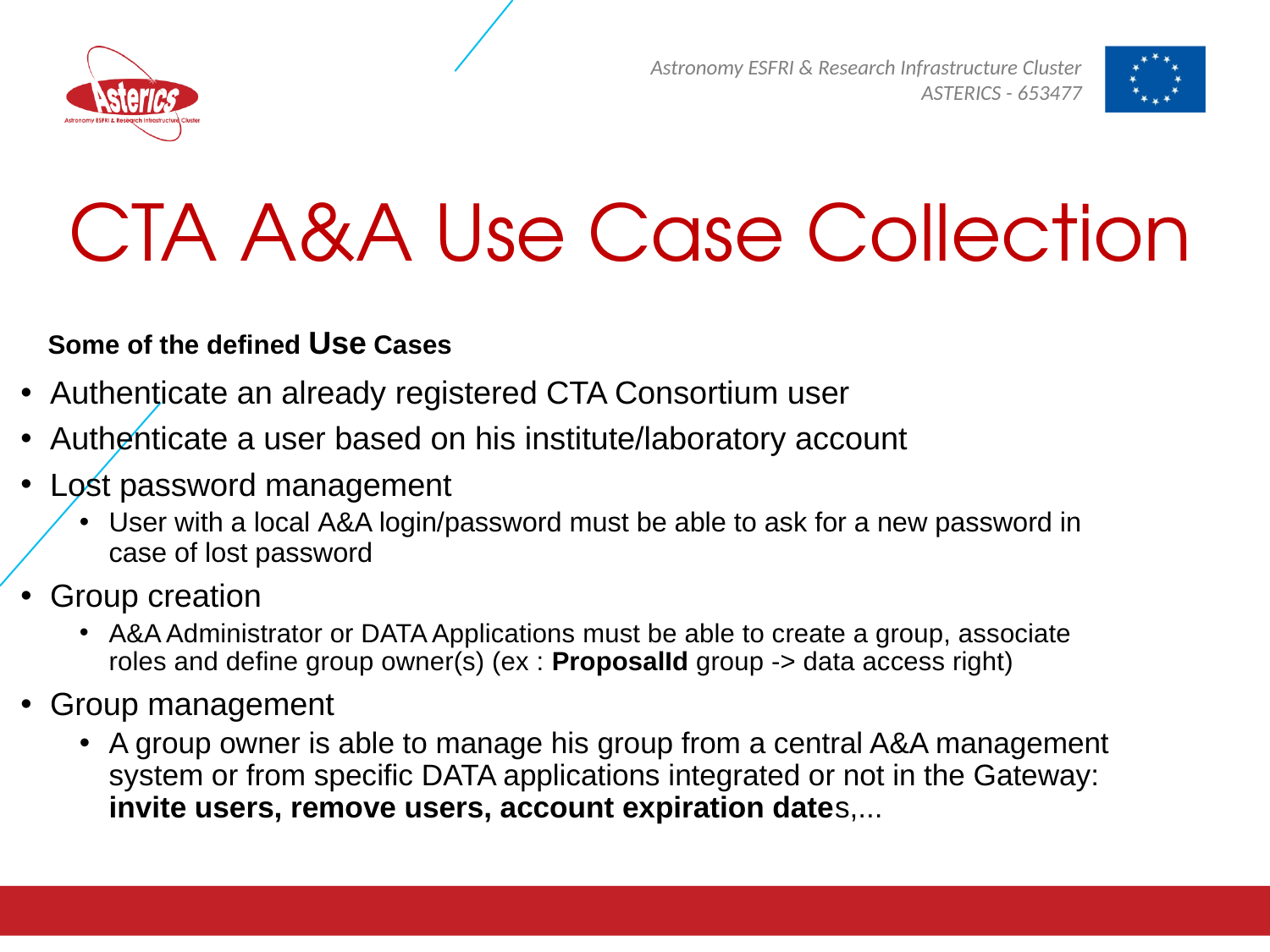

# CTA A&A Use Case Collection
Some of the defined Use Cases
Authenticate an already registered CTA Consortium user
Authenticate a user based on his institute/laboratory account
Lost password management
User with a local A&A login/password must be able to ask for a new password in case of lost password
Group creation
A&A Administrator or DATA Applications must be able to create a group, associate roles and define group owner(s) (ex : ProposalId group -> data access right)
Group management
A group owner is able to manage his group from a central A&A management system or from specific DATA applications integrated or not in the Gateway: invite users, remove users, account expiration dates,...